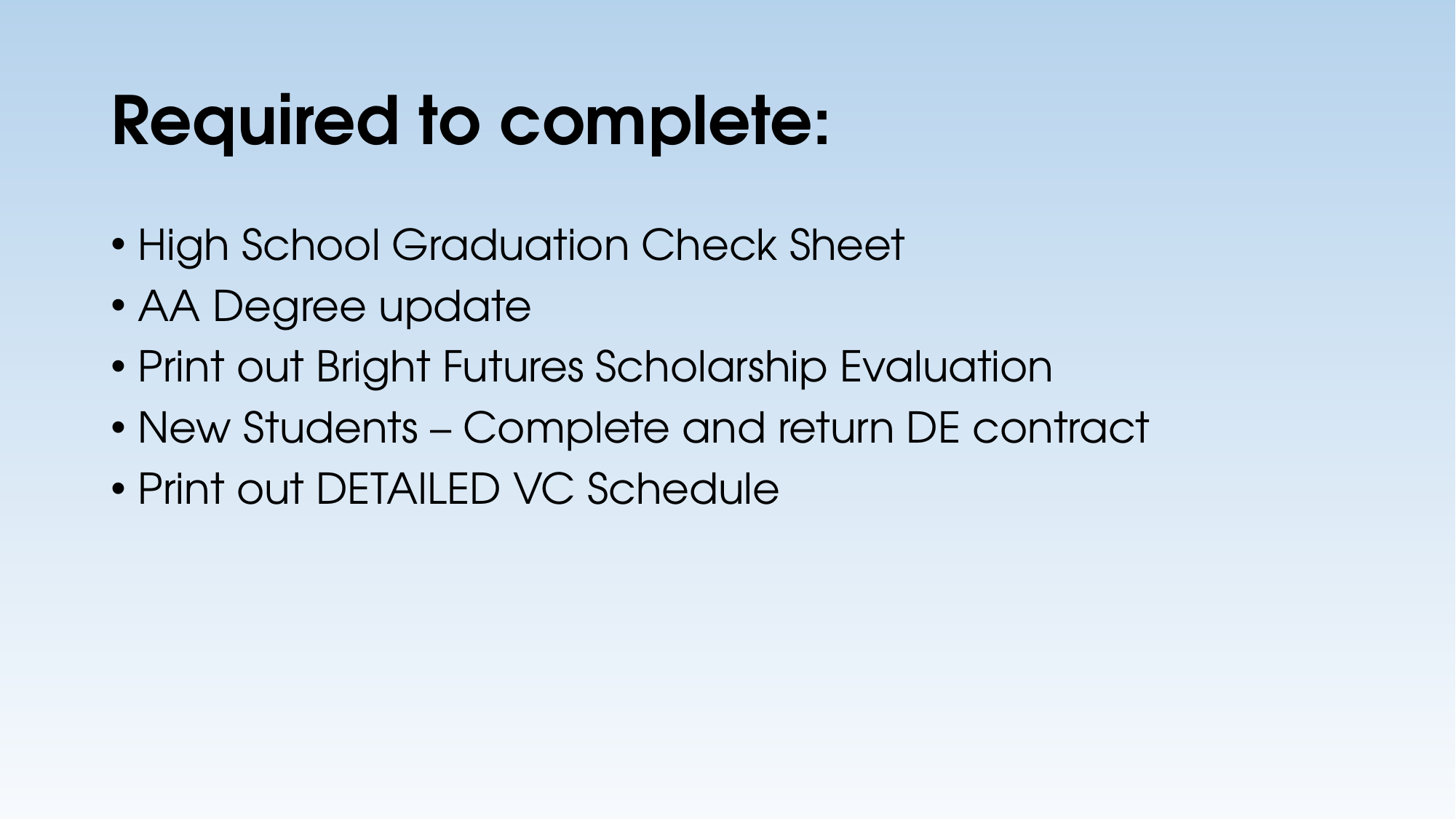

# Required to complete:
High School Graduation Check Sheet
AA Degree update
Print out Bright Futures Scholarship Evaluation
New Students – Complete and return DE contract
Print out DETAILED VC Schedule